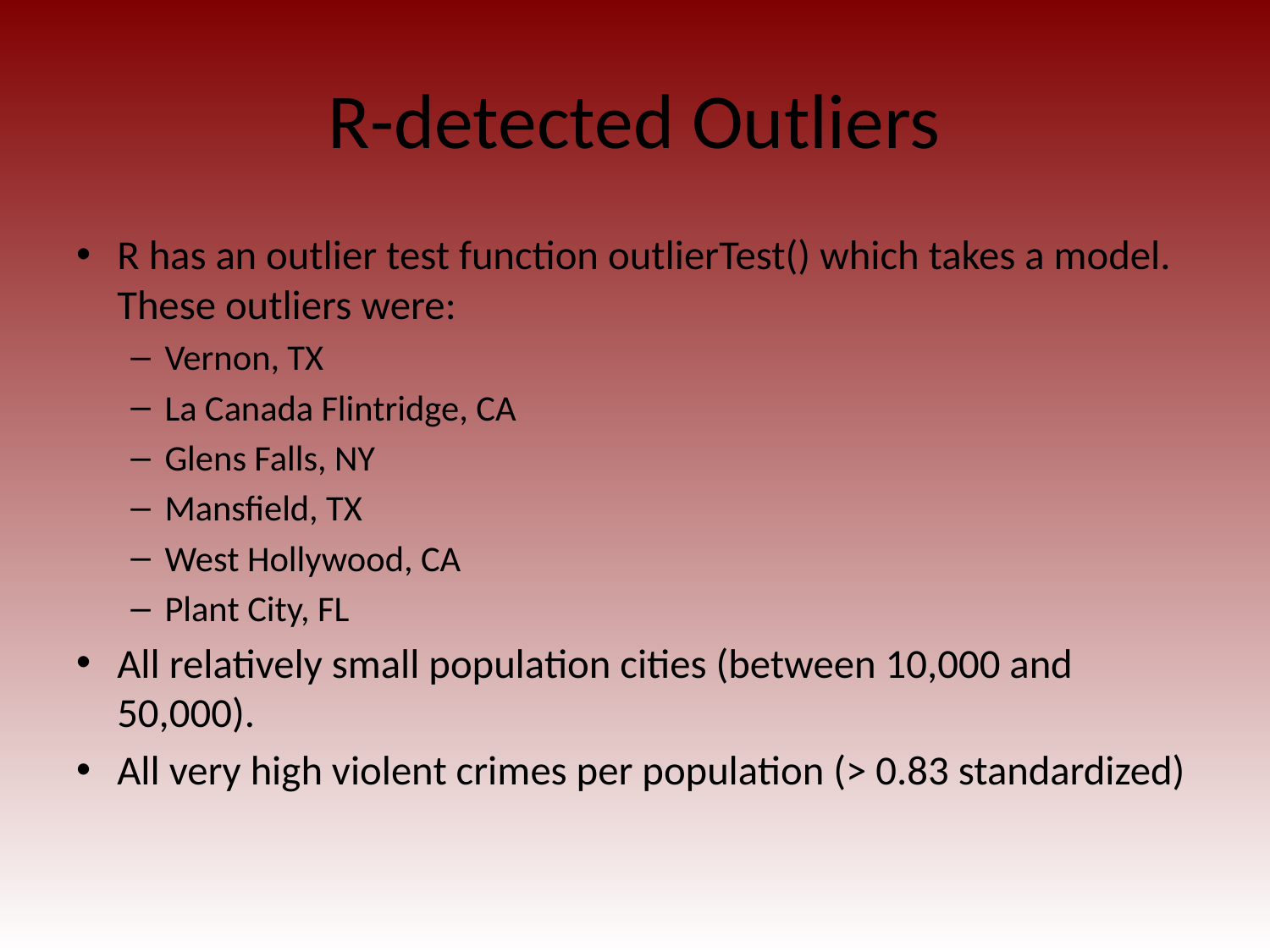

# R-detected Outliers
R has an outlier test function outlierTest() which takes a model. These outliers were:
Vernon, TX
La Canada Flintridge, CA
Glens Falls, NY
Mansfield, TX
West Hollywood, CA
Plant City, FL
All relatively small population cities (between 10,000 and 50,000).
All very high violent crimes per population (> 0.83 standardized)